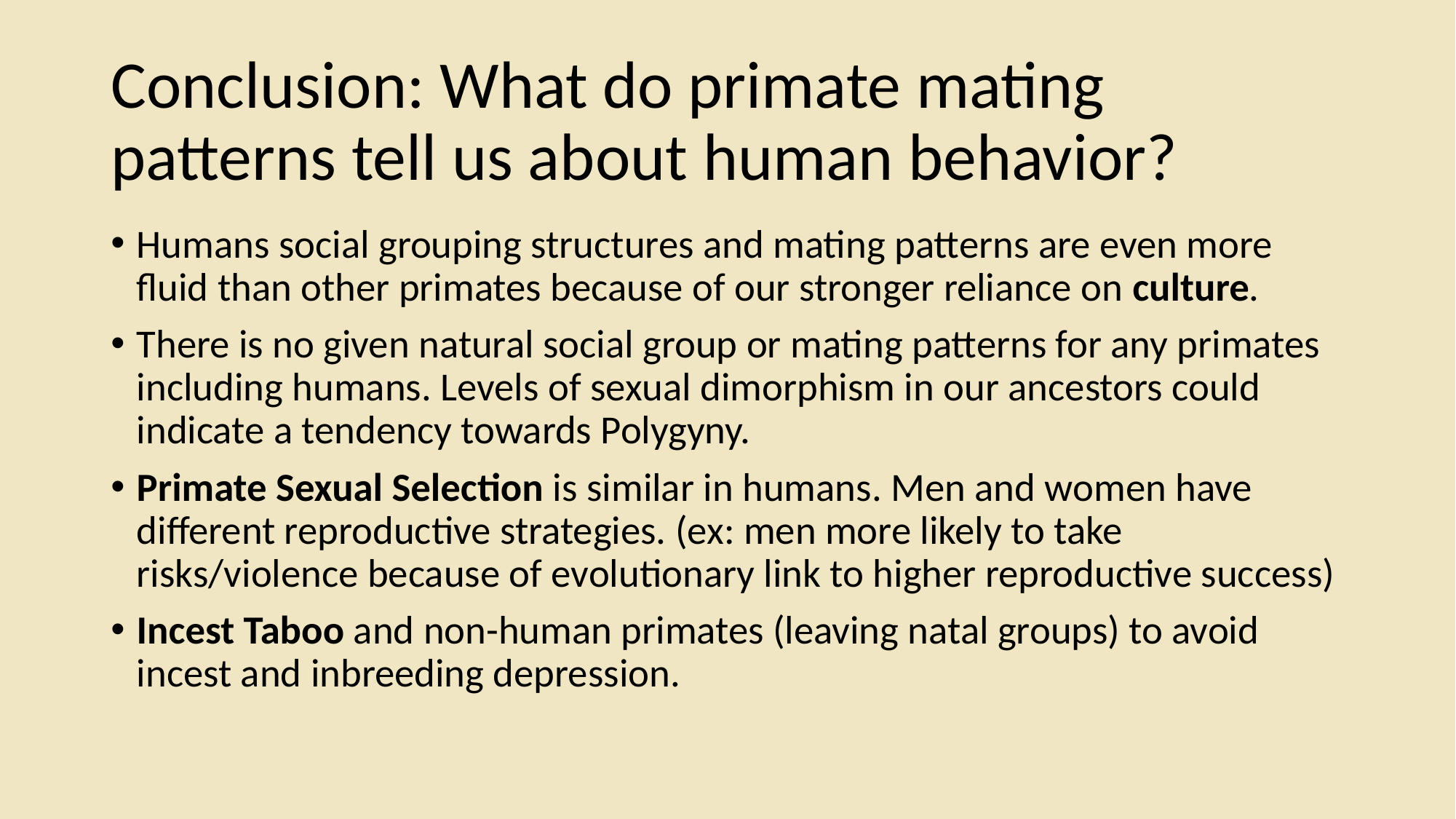

# Conclusion: What do primate mating patterns tell us about human behavior?
Humans social grouping structures and mating patterns are even more fluid than other primates because of our stronger reliance on culture.
There is no given natural social group or mating patterns for any primates including humans. Levels of sexual dimorphism in our ancestors could indicate a tendency towards Polygyny.
Primate Sexual Selection is similar in humans. Men and women have different reproductive strategies. (ex: men more likely to take risks/violence because of evolutionary link to higher reproductive success)
Incest Taboo and non-human primates (leaving natal groups) to avoid incest and inbreeding depression.